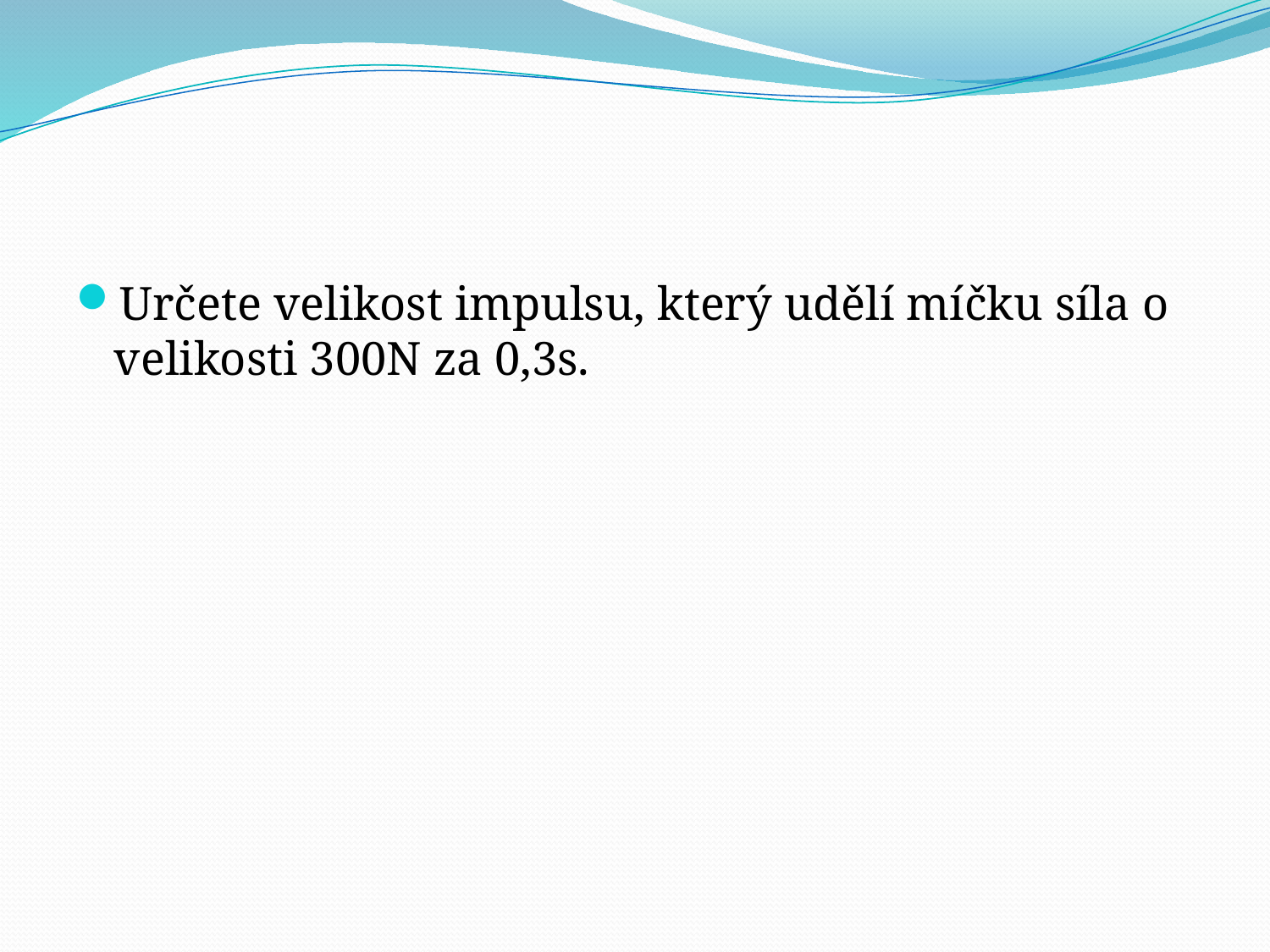

#
Určete velikost impulsu, který udělí míčku síla o velikosti 300N za 0,3s.